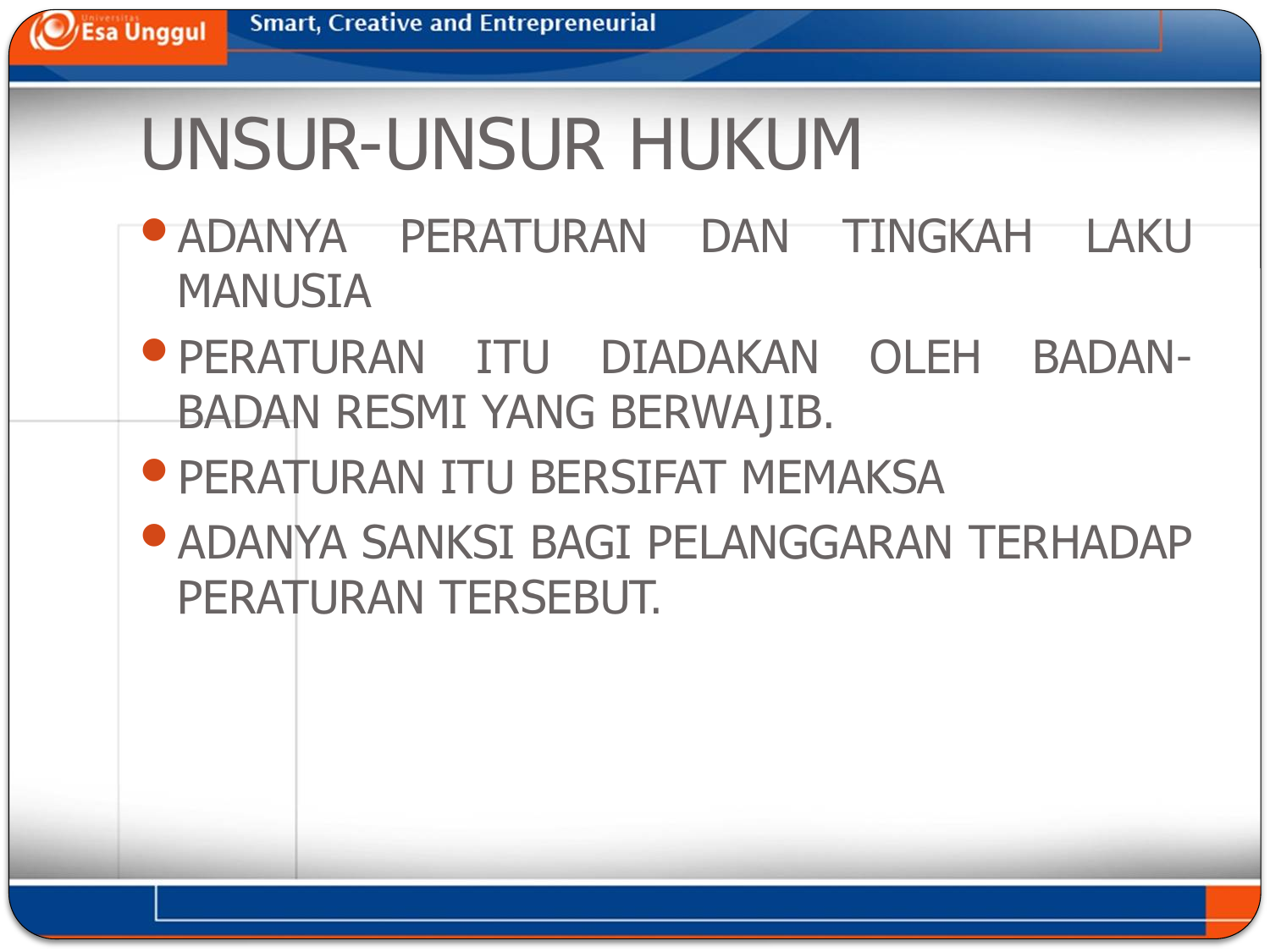

# UNSUR-UNSUR HUKUM
ADANYA PERATURAN DAN TINGKAH LAKU MANUSIA
PERATURAN ITU DIADAKAN OLEH BADAN-BADAN RESMI YANG BERWAJIB.
PERATURAN ITU BERSIFAT MEMAKSA
ADANYA SANKSI BAGI PELANGGARAN TERHADAP PERATURAN TERSEBUT.